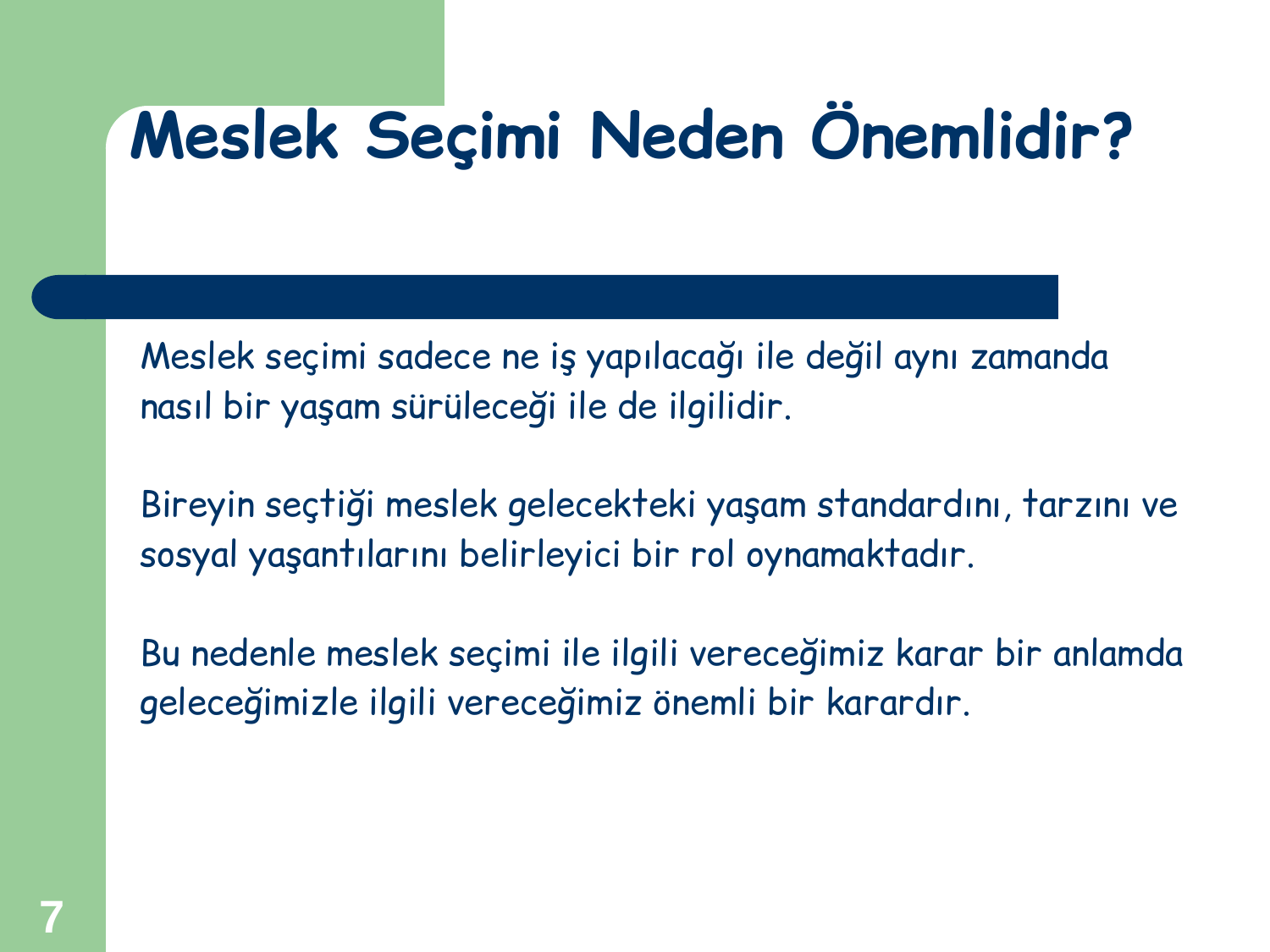

# Meslek Seçimi Neden Önemlidir?
Meslek seçimi sadece ne iş yapılacağı ile değil aynı zamanda
nasıl bir yaşam sürüleceği ile de ilgilidir.

Bireyin seçtiği meslek gelecekteki yaşam standardını, tarzını ve
sosyal yaşantılarını belirleyici bir rol oynamaktadır.

Bu nedenle meslek seçimi ile ilgili vereceğimiz karar bir anlamda
geleceğimizle ilgili vereceğimiz önemli bir karardır.

7